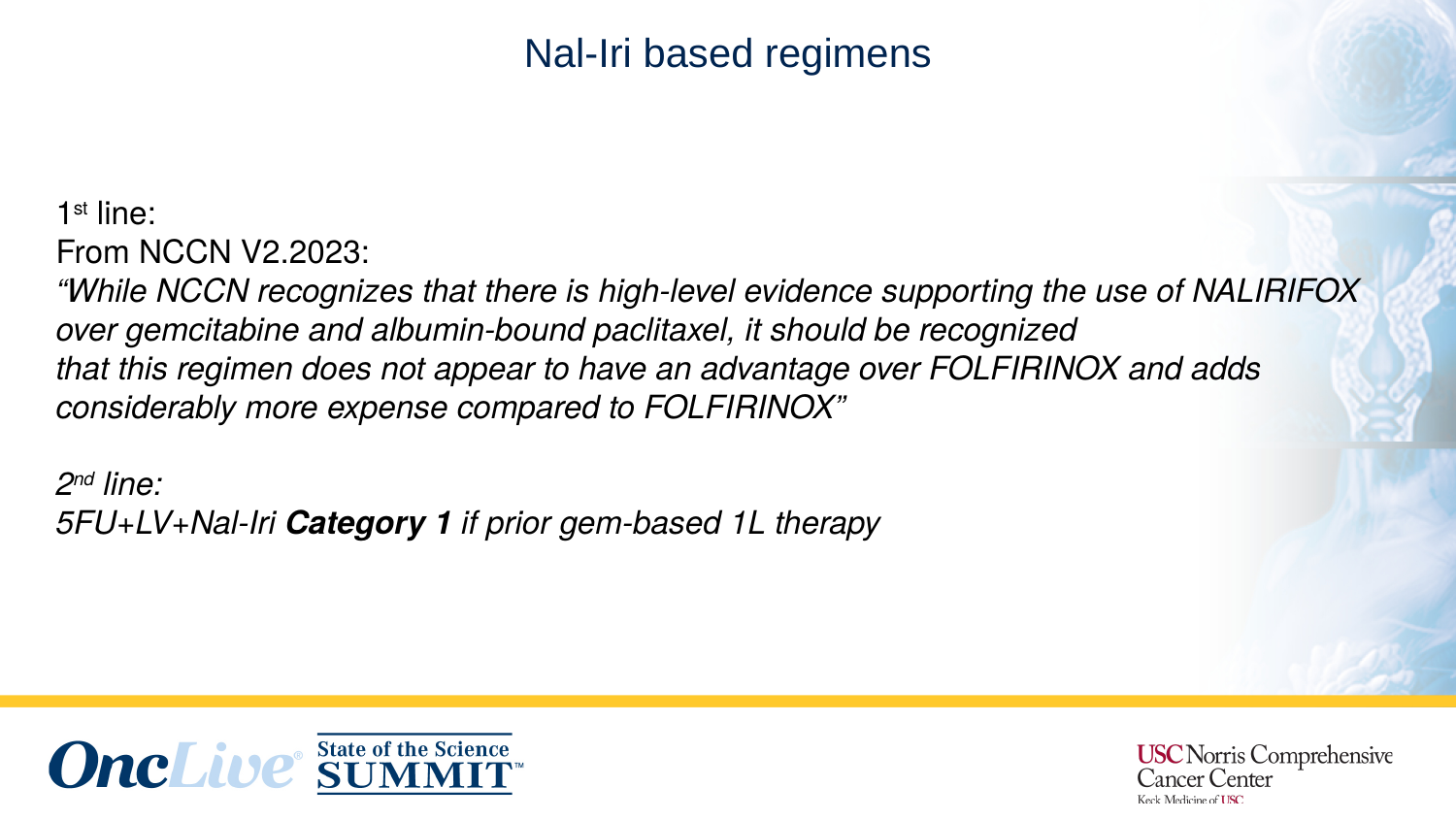

# Nal-Iri based regimens
1st line:
From NCCN V2.2023:
“While NCCN recognizes that there is high-level evidence supporting the use of NALIRIFOX over gemcitabine and albumin-bound paclitaxel, it should be recognized
that this regimen does not appear to have an advantage over FOLFIRINOX and adds considerably more expense compared to FOLFIRINOX”

2nd line:
5FU+LV+Nal-Iri Category 1 if prior gem-based 1L therapy